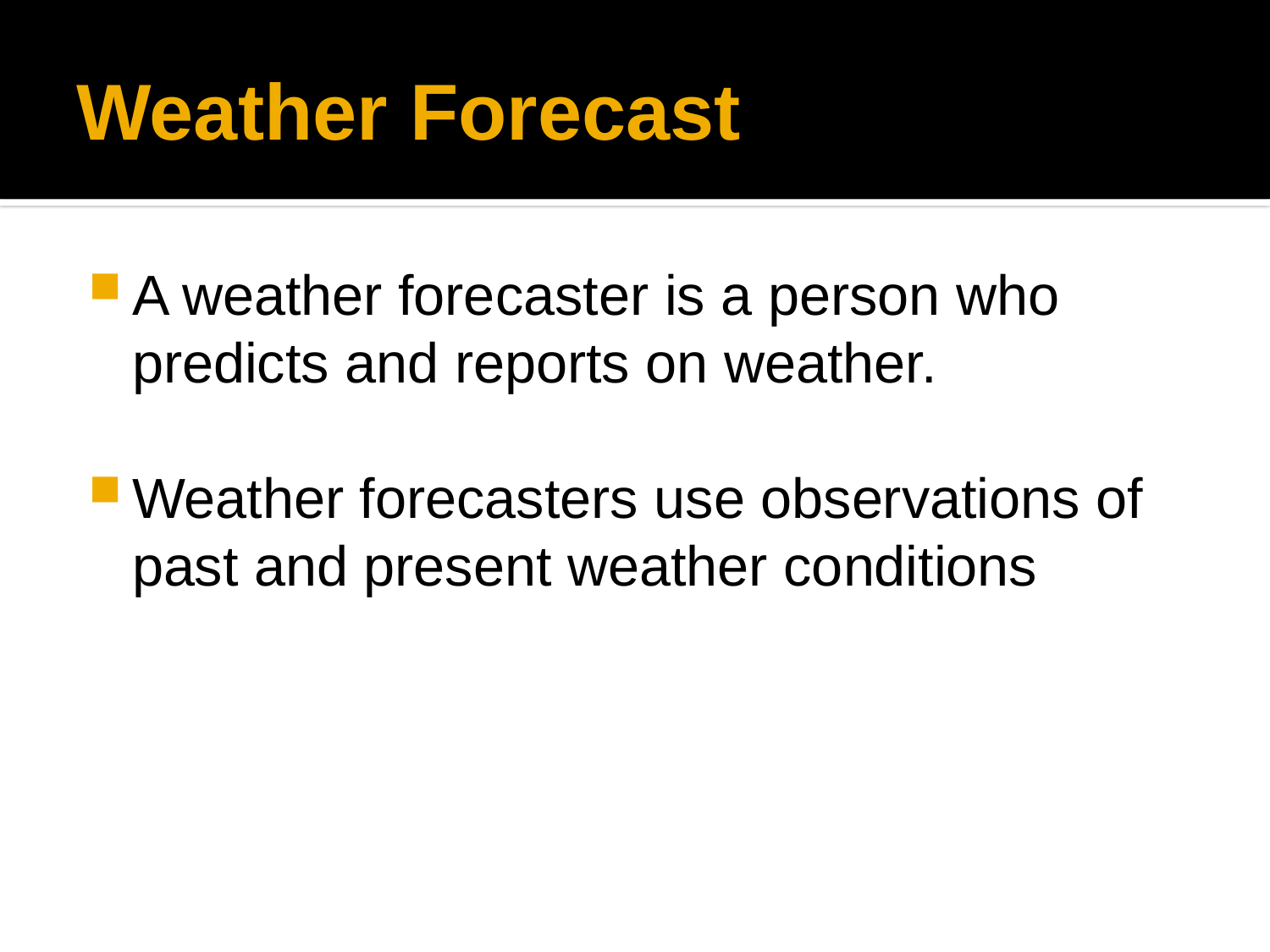

# Weather Forecast
A weather forecaster is a person who predicts and reports on weather.

Weather forecasters use observations of past and present weather conditions